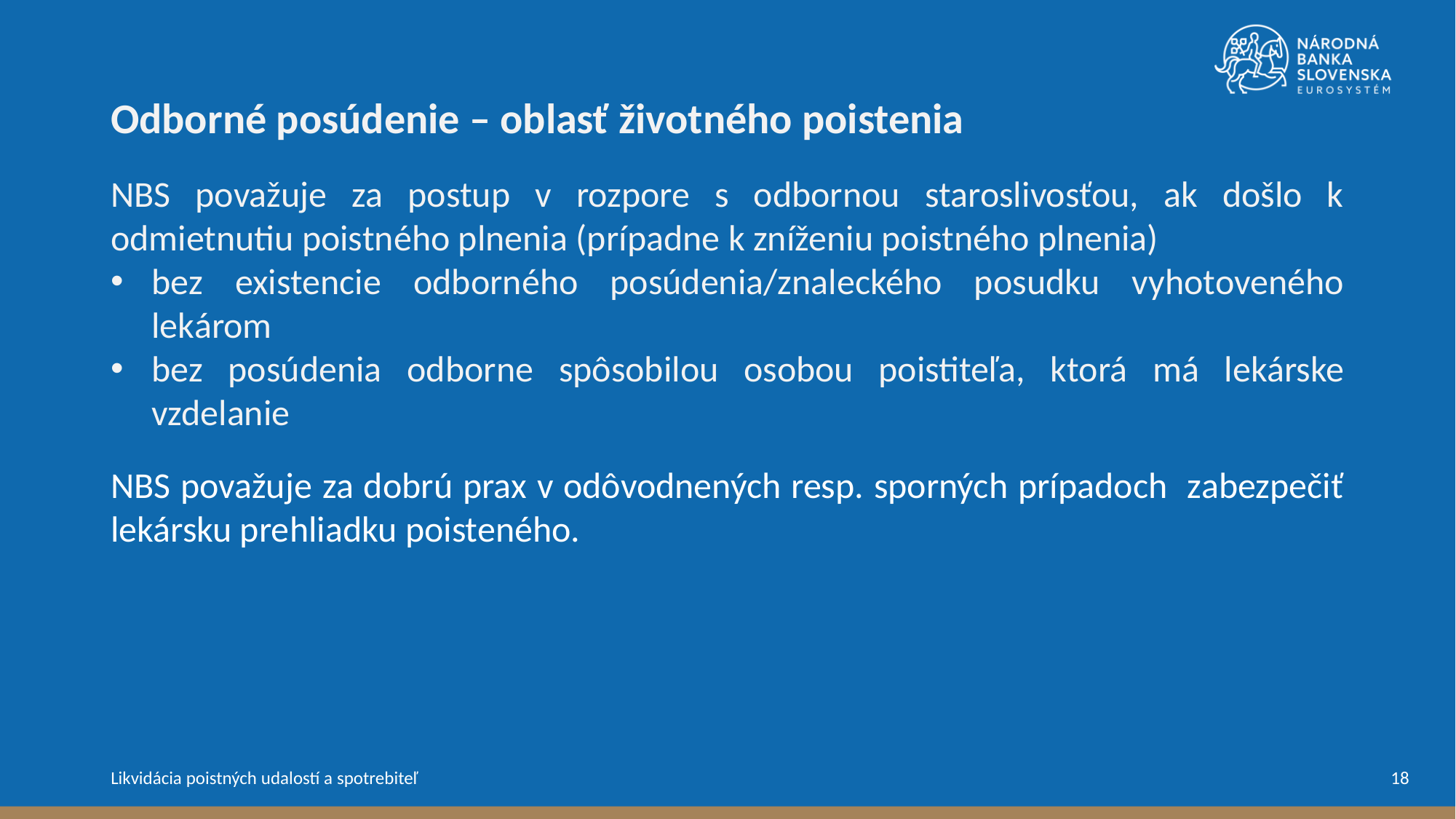

Odborné posúdenie – oblasť životného poistenia

NBS považuje za postup v rozpore s odbornou staroslivosťou, ak došlo k odmietnutiu poistného plnenia (prípadne k zníženiu poistného plnenia)
bez existencie odborného posúdenia/znaleckého posudku vyhotoveného lekárom
bez posúdenia odborne spôsobilou osobou poistiteľa, ktorá má lekárske vzdelanie

NBS považuje za dobrú prax v odôvodnených resp. sporných prípadoch  zabezpečiť lekársku prehliadku poisteného.

18
Likvidácia poistných udalostí a spotrebiteľ